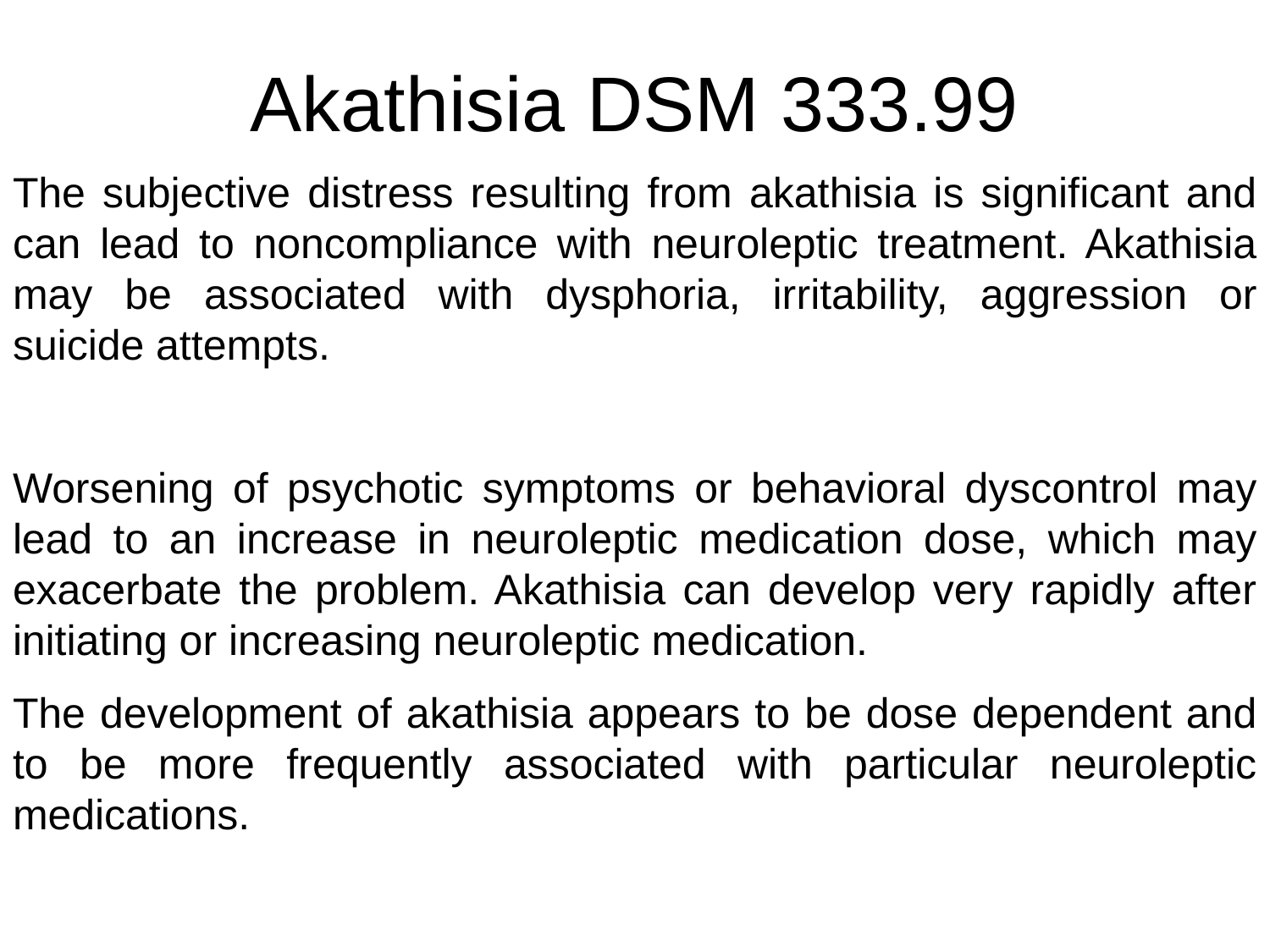

# Akathisia DSM 333.99
The subjective distress resulting from akathisia is significant and can lead to noncompliance with neuroleptic treatment. Akathisia may be associated with dysphoria, irritability, aggression or suicide attempts.

Worsening of psychotic symptoms or behavioral dyscontrol may lead to an increase in neuroleptic medication dose, which may exacerbate the problem. Akathisia can develop very rapidly after initiating or increasing neuroleptic medication.
The development of akathisia appears to be dose dependent and to be more frequently associated with particular neuroleptic medications.